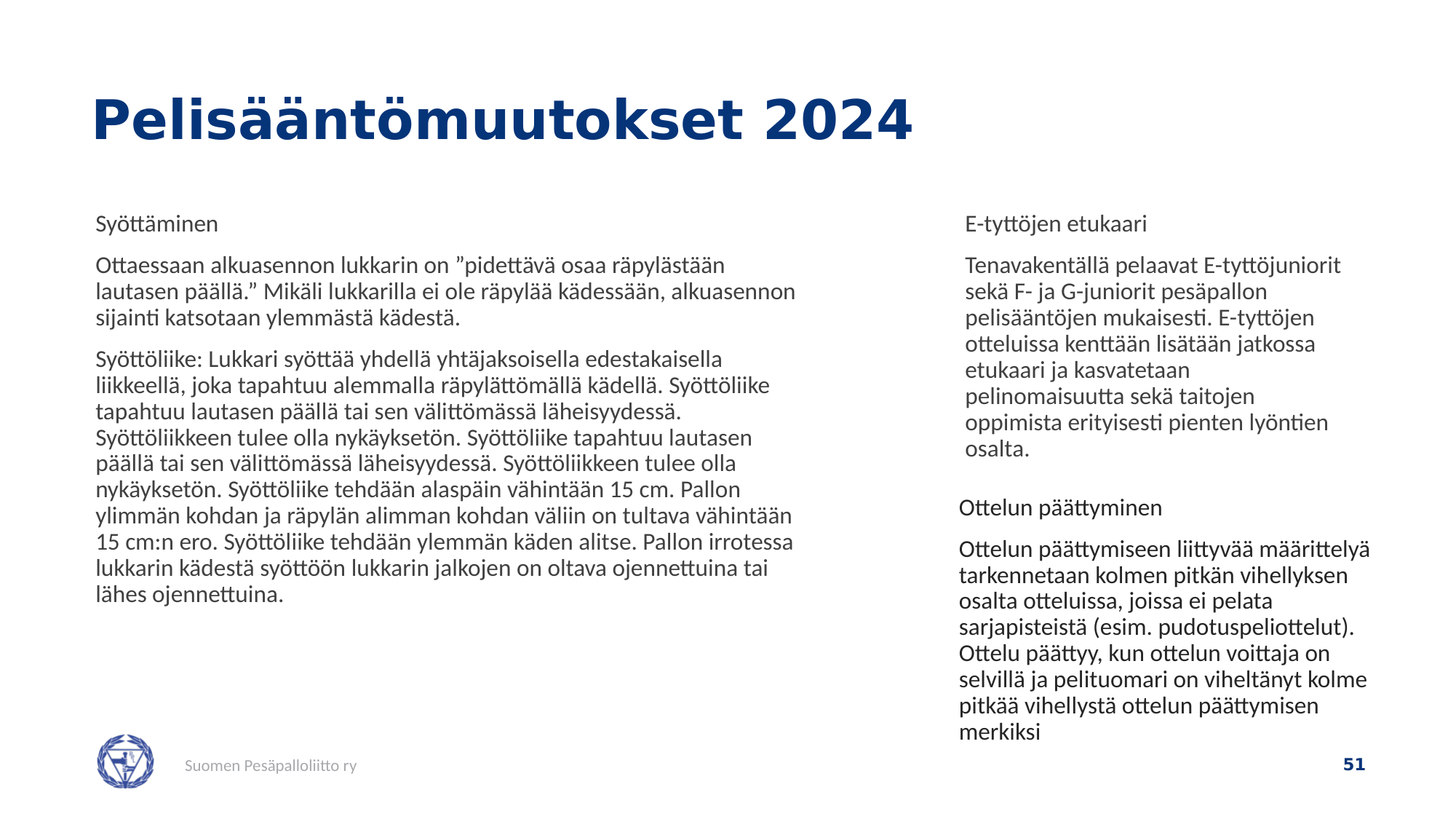

# Pelisääntömuutokset 2024
Syöttäminen
Ottaessaan alkuasennon lukkarin on ”pidettävä osaa räpylästään lautasen päällä.” Mikäli lukkarilla ei ole räpylää kädessään, alkuasennon sijainti katsotaan ylemmästä kädestä.
Syöttöliike: Lukkari syöttää yhdellä yhtäjaksoisella edestakaisella liikkeellä, joka tapahtuu alemmalla räpylättömällä kädellä. Syöttöliike tapahtuu lautasen päällä tai sen välittömässä läheisyydessä. Syöttöliikkeen tulee olla nykäyksetön. Syöttöliike tapahtuu lautasen päällä tai sen välittömässä läheisyydessä. Syöttöliikkeen tulee olla nykäyksetön. Syöttöliike tehdään alaspäin vähintään 15 cm. Pallon ylimmän kohdan ja räpylän alimman kohdan väliin on tultava vähintään 15 cm:n ero. Syöttöliike tehdään ylemmän käden alitse. Pallon irrotessa lukkarin kädestä syöttöön lukkarin jalkojen on oltava ojennettuina tai lähes ojennettuina.
E-tyttöjen etukaari
Tenavakentällä pelaavat E-tyttöjuniorit sekä F- ja G-juniorit pesäpallon pelisääntöjen mukaisesti. E-tyttöjen otteluissa kenttään lisätään jatkossa etukaari ja kasvatetaan pelinomaisuutta sekä taitojen oppimista erityisesti pienten lyöntien osalta.
Ottelun päättyminen
Ottelun päättymiseen liittyvää määrittelyä tarkennetaan kolmen pitkän vihellyksen osalta otteluissa, joissa ei pelata sarjapisteistä (esim. pudotuspeliottelut). Ottelu päättyy, kun ottelun voittaja on selvillä ja pelituomari on viheltänyt kolme pitkää vihellystä ottelun päättymisen merkiksi

51